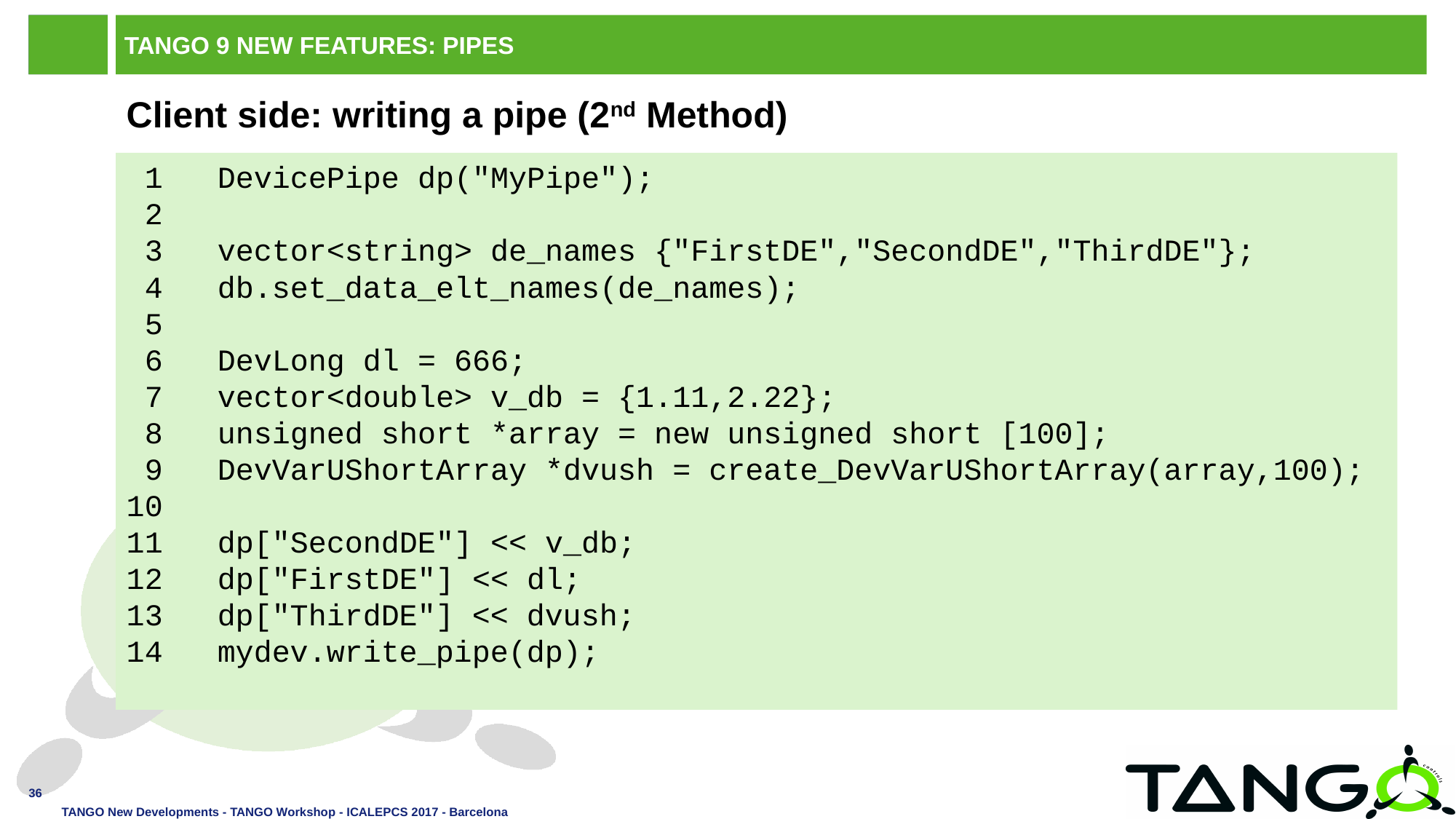

# TANGO 9 New Features: Pipes
Client side: writing a pipe (2nd Method)
 1   DevicePipe dp("MyPipe");
 2
 3   vector<string> de_names {"FirstDE","SecondDE","ThirdDE"};
 4   db.set_data_elt_names(de_names);
 5
 6   DevLong dl = 666;
 7   vector<double> v_db = {1.11,2.22};
 8   unsigned short *array = new unsigned short [100];
 9   DevVarUShortArray *dvush = create_DevVarUShortArray(array,100);
10
11   dp["SecondDE"] << v_db;
12   dp["FirstDE"] << dl;
  dp["ThirdDE"] << dvush;
  mydev.write_pipe(dp);

36
TANGO New Developments - TANGO Workshop - ICALEPCS 2017 - Barcelona